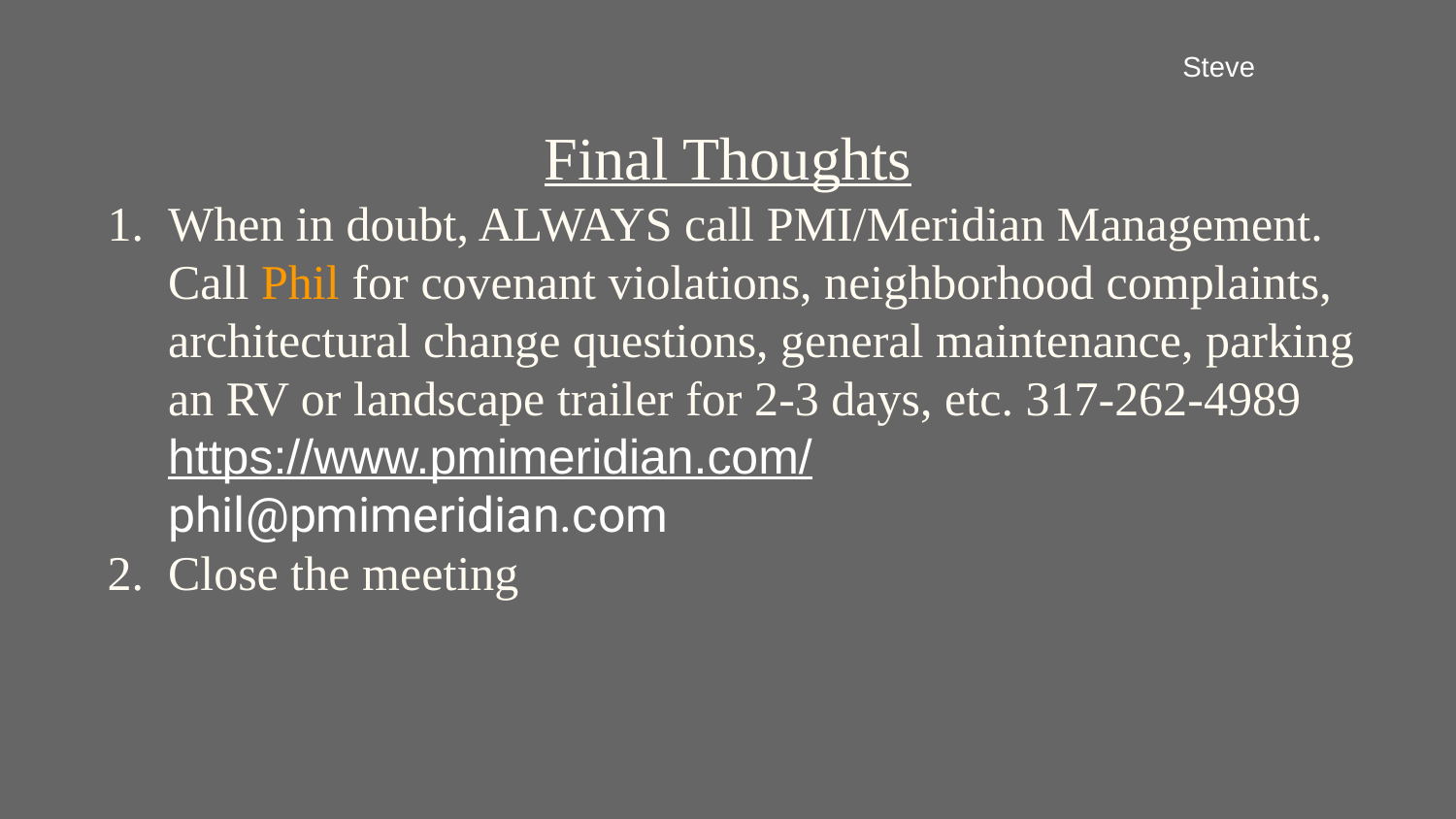

# Final Thoughts
When in doubt, ALWAYS call PMI/Meridian Management. Call Phil for covenant violations, neighborhood complaints, architectural change questions, general maintenance, parking an RV or landscape trailer for 2-3 days, etc. 317-262-4989
https://www.pmimeridian.com/
phil@pmimeridian.com
Close the meeting

Steve